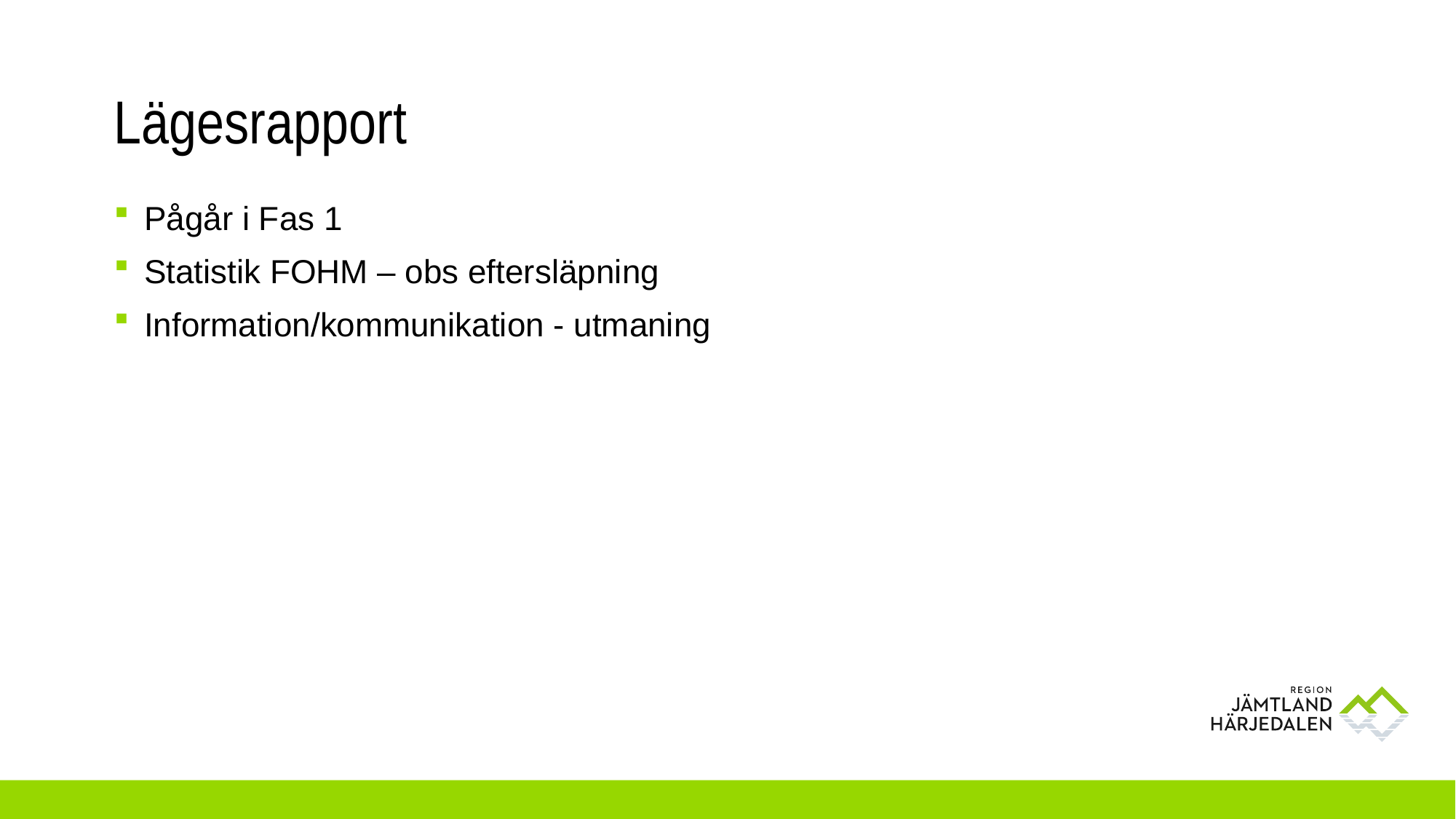

# Lägesrapport
Pågår i Fas 1
Statistik FOHM – obs eftersläpning
Information/kommunikation - utmaning